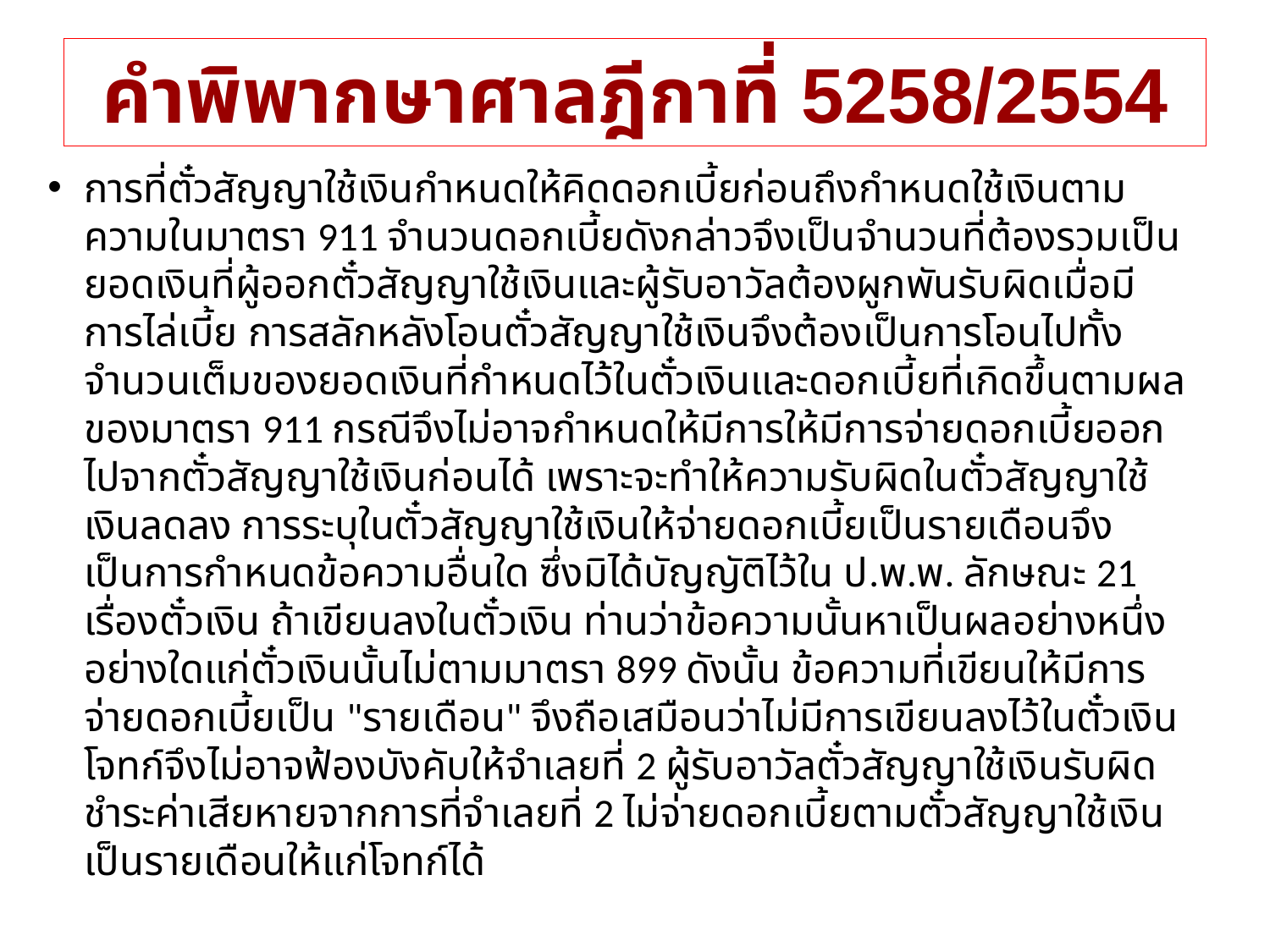

# คำพิพากษาศาลฎีกาที่ 5258/2554
การที่ตั๋วสัญญาใช้เงินกำหนดให้คิดดอกเบี้ยก่อนถึงกำหนดใช้เงินตามความในมาตรา 911 จำนวนดอกเบี้ยดังกล่าวจึงเป็นจำนวนที่ต้องรวมเป็นยอดเงินที่ผู้ออกตั๋วสัญญาใช้เงินและผู้รับอาวัลต้องผูกพันรับผิดเมื่อมีการไล่เบี้ย การสลักหลังโอนตั๋วสัญญาใช้เงินจึงต้องเป็นการโอนไปทั้งจำนวนเต็มของยอดเงินที่กำหนดไว้ในตั๋วเงินและดอกเบี้ยที่เกิดขึ้นตามผลของมาตรา 911 กรณีจึงไม่อาจกำหนดให้มีการให้มีการจ่ายดอกเบี้ยออกไปจากตั๋วสัญญาใช้เงินก่อนได้ เพราะจะทำให้ความรับผิดในตั๋วสัญญาใช้เงินลดลง การระบุในตั๋วสัญญาใช้เงินให้จ่ายดอกเบี้ยเป็นรายเดือนจึงเป็นการกำหนดข้อความอื่นใด ซึ่งมิได้บัญญัติไว้ใน ป.พ.พ. ลักษณะ 21 เรื่องตั๋วเงิน ถ้าเขียนลงในตั๋วเงิน ท่านว่าข้อความนั้นหาเป็นผลอย่างหนึ่งอย่างใดแก่ตั๋วเงินนั้นไม่ตามมาตรา 899 ดังนั้น ข้อความที่เขียนให้มีการจ่ายดอกเบี้ยเป็น "รายเดือน" จึงถือเสมือนว่าไม่มีการเขียนลงไว้ในตั๋วเงินโจทก์จึงไม่อาจฟ้องบังคับให้จำเลยที่ 2 ผู้รับอาวัลตั๋วสัญญาใช้เงินรับผิดชำระค่าเสียหายจากการที่จำเลยที่ 2 ไม่จ่ายดอกเบี้ยตามตั๋วสัญญาใช้เงินเป็นรายเดือนให้แก่โจทก์ได้